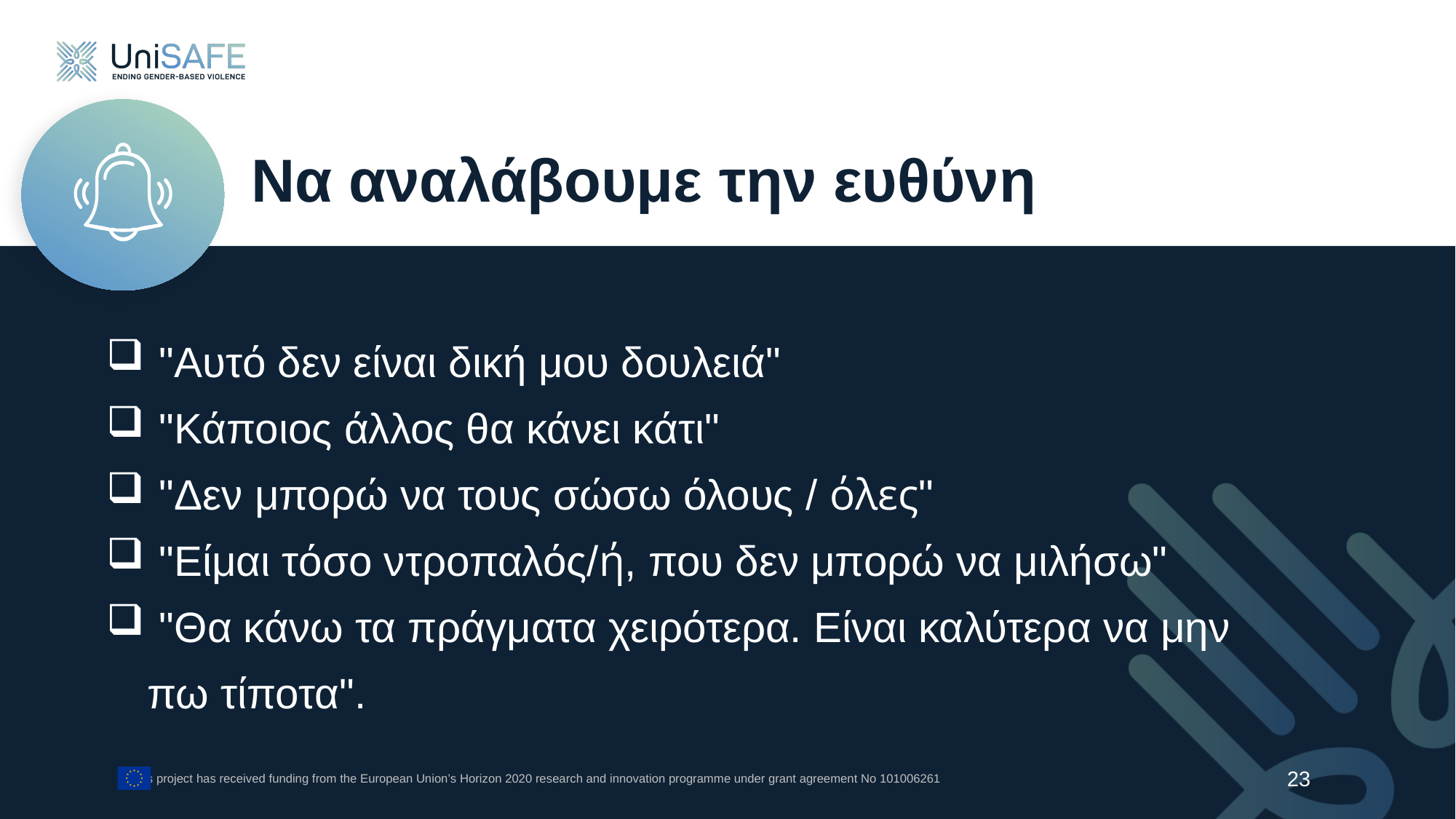

# Να αναλάβουμε την ευθύνη

 "Αυτό δεν είναι δική μου δουλειά"
 "Κάποιος άλλος θα κάνει κάτι"
 "Δεν μπορώ να τους σώσω όλους / όλες"
 "Είμαι τόσο ντροπαλός/ή, που δεν μπορώ να μιλήσω"
 "Θα κάνω τα πράγματα χειρότερα. Είναι καλύτερα να μην πω τίποτα".